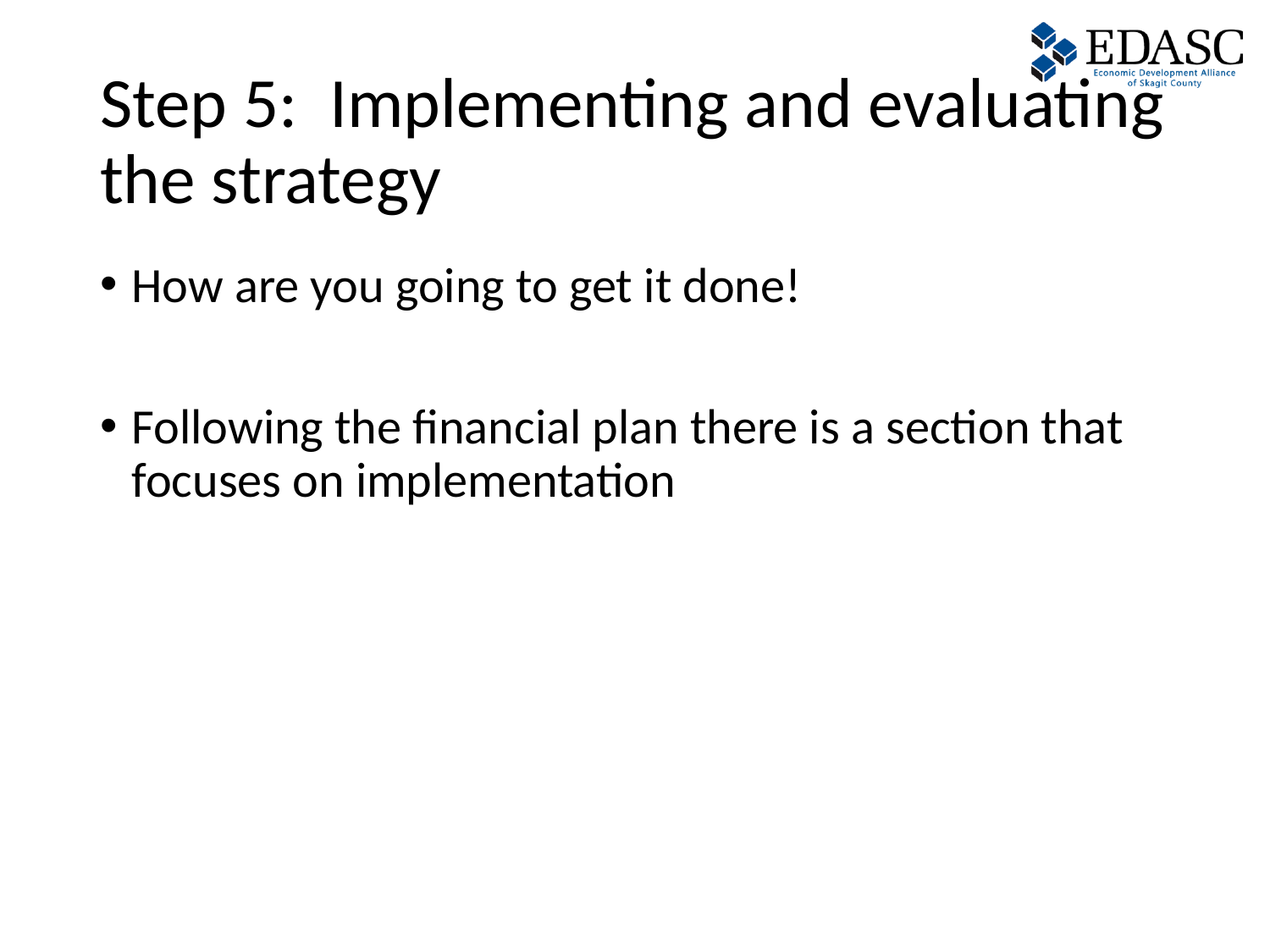

# Step 5:  Implementing and evaluating the strategy
How are you going to get it done!

Following the financial plan there is a section that focuses on implementation